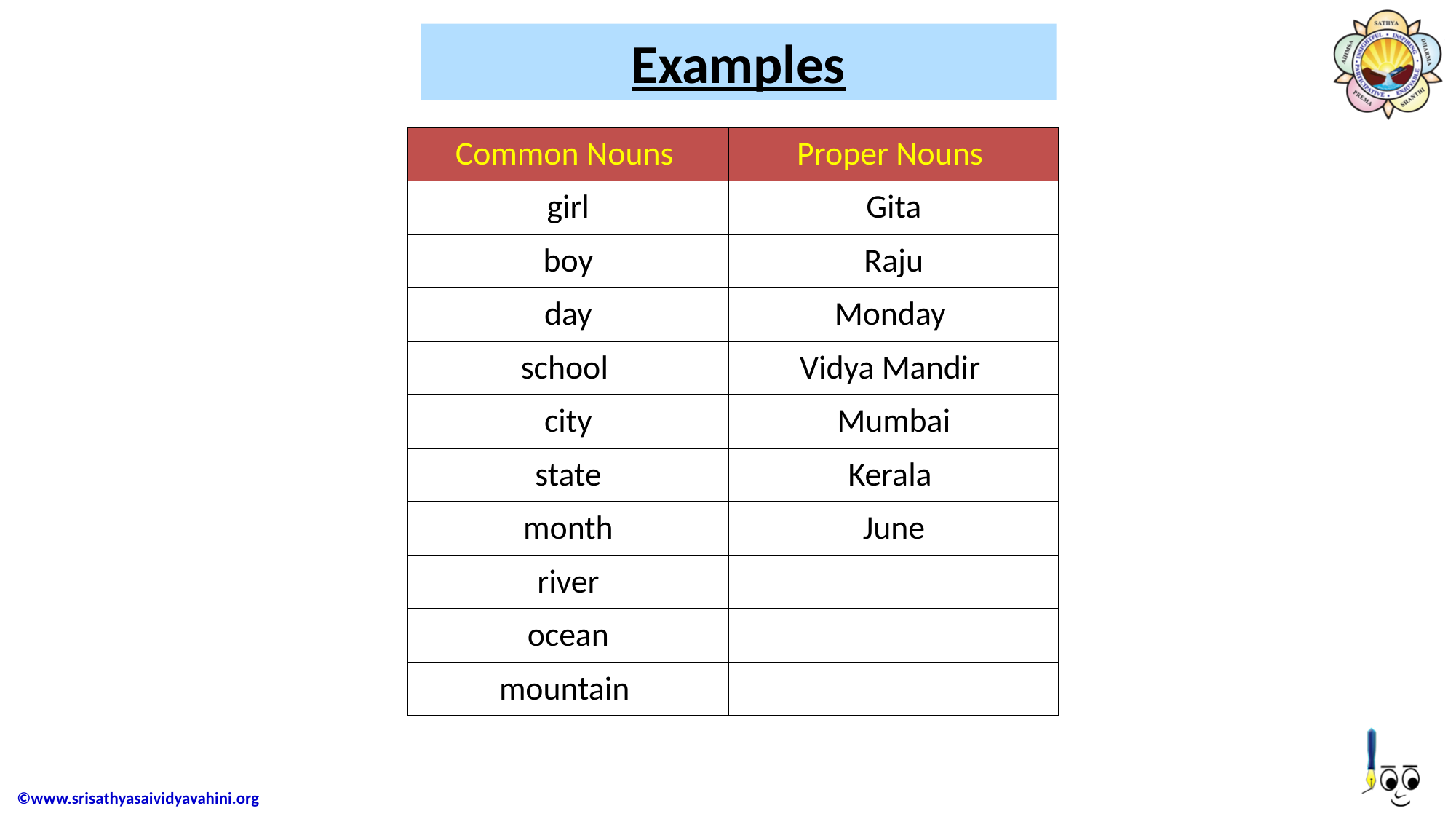

# Examples
| Common Nouns | Proper Nouns |
| --- | --- |
| girl | Gita |
| boy | Raju |
| day | Monday |
| school | Vidya Mandir |
| city | Mumbai |
| state | Kerala |
| month | June |
| river |  |
| ocean |  |
| mountain |  |